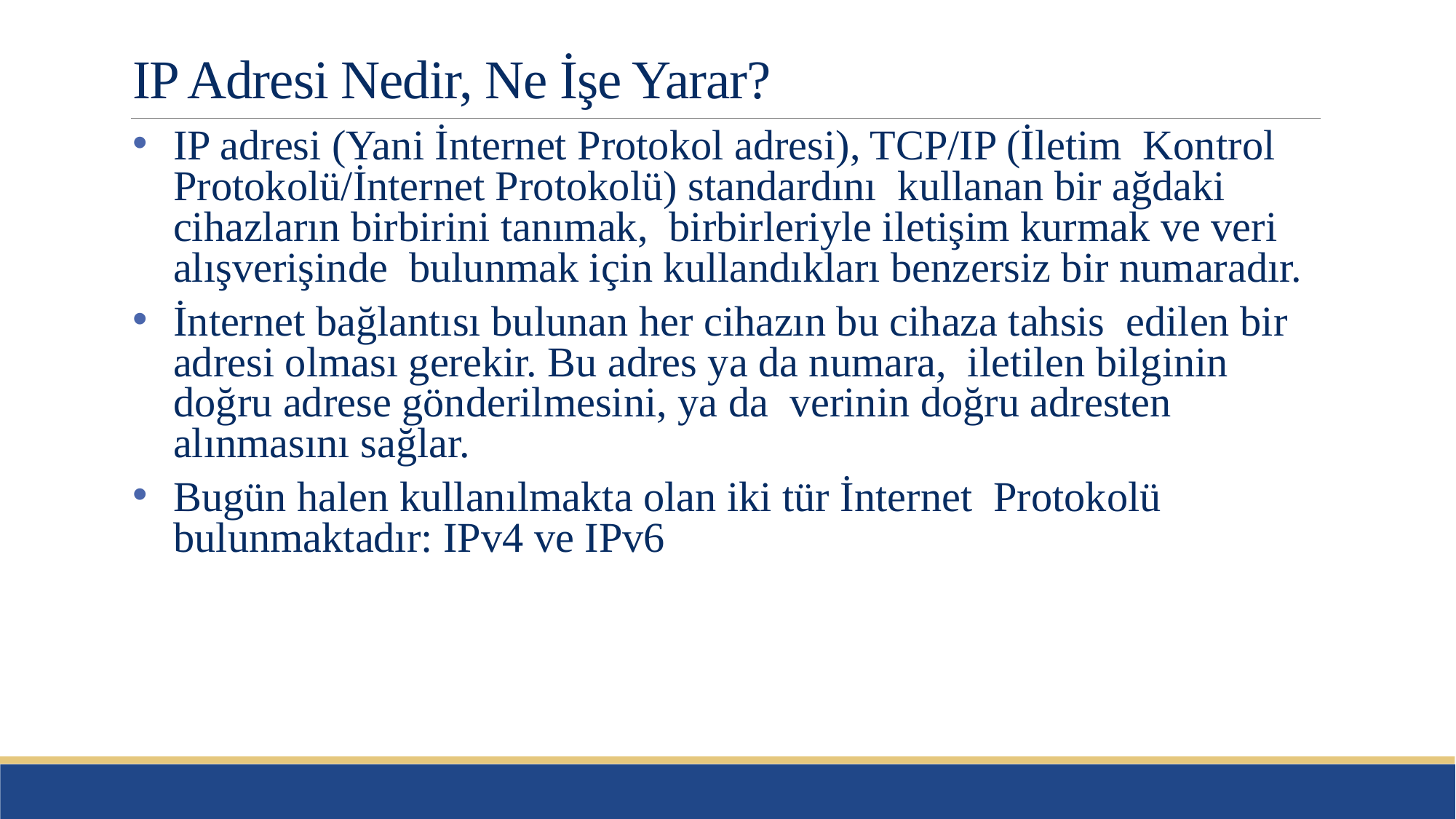

# IP Adresi Nedir, Ne İşe Yarar?
IP adresi (Yani İnternet Protokol adresi), TCP/IP (İletim  Kontrol Protokolü/İnternet Protokolü) standardını  kullanan bir ağdaki cihazların birbirini tanımak,  birbirleriyle iletişim kurmak ve veri alışverişinde  bulunmak için kullandıkları benzersiz bir numaradır.
İnternet bağlantısı bulunan her cihazın bu cihaza tahsis  edilen bir adresi olması gerekir. Bu adres ya da numara,  iletilen bilginin doğru adrese gönderilmesini, ya da  verinin doğru adresten alınmasını sağlar.
Bugün halen kullanılmakta olan iki tür İnternet  Protokolü bulunmaktadır: IPv4 ve IPv6